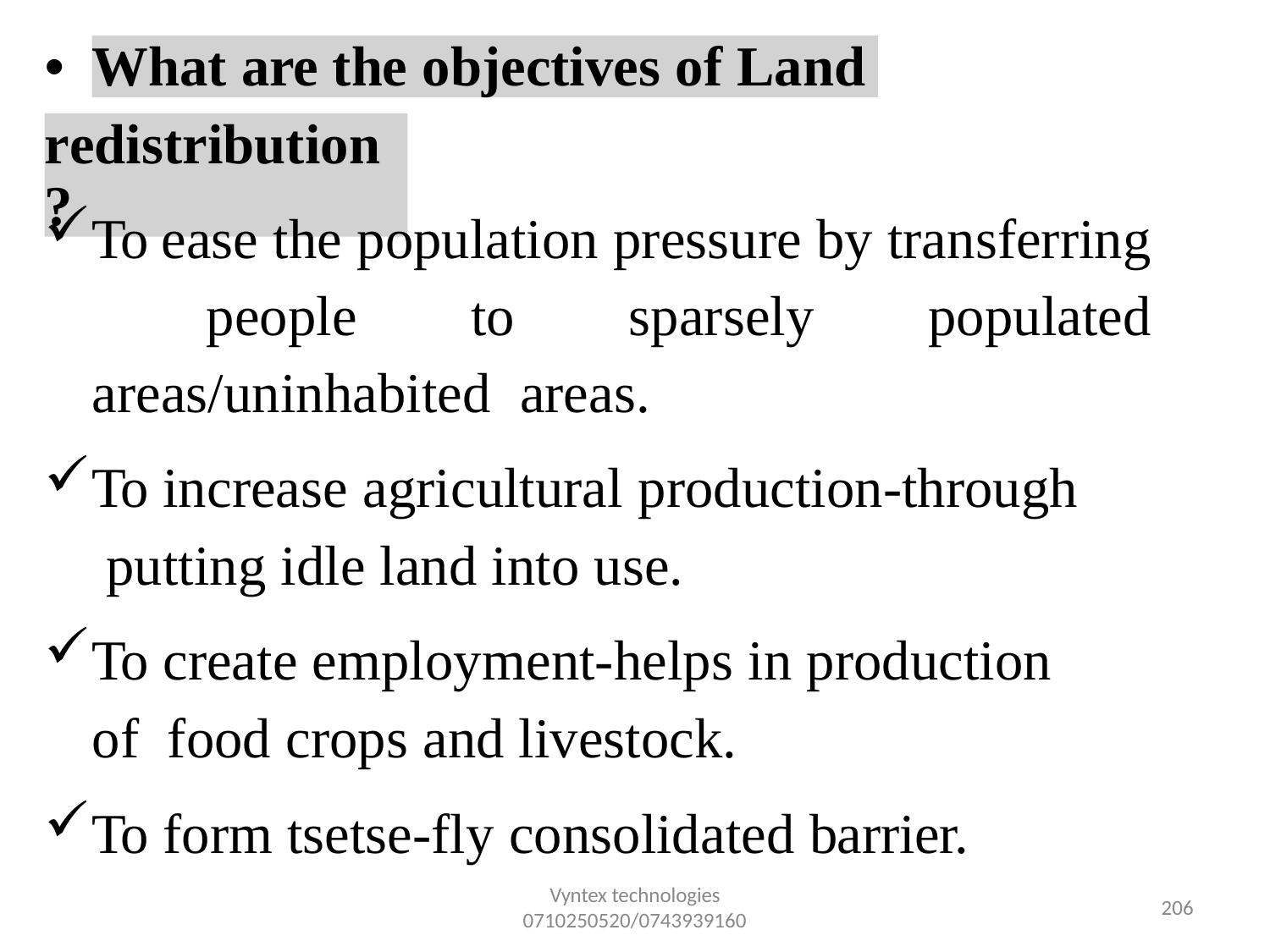

•
What are the objectives of Land
redistribution?
To ease the population pressure by transferring  people to sparsely populated areas/uninhabited  areas.
To increase agricultural production-through  putting idle land into use.
To create employment-helps in production of  food crops and livestock.
To form tsetse-fly consolidated barrier.
Vyntex technologies
0710250520/0743939160
206